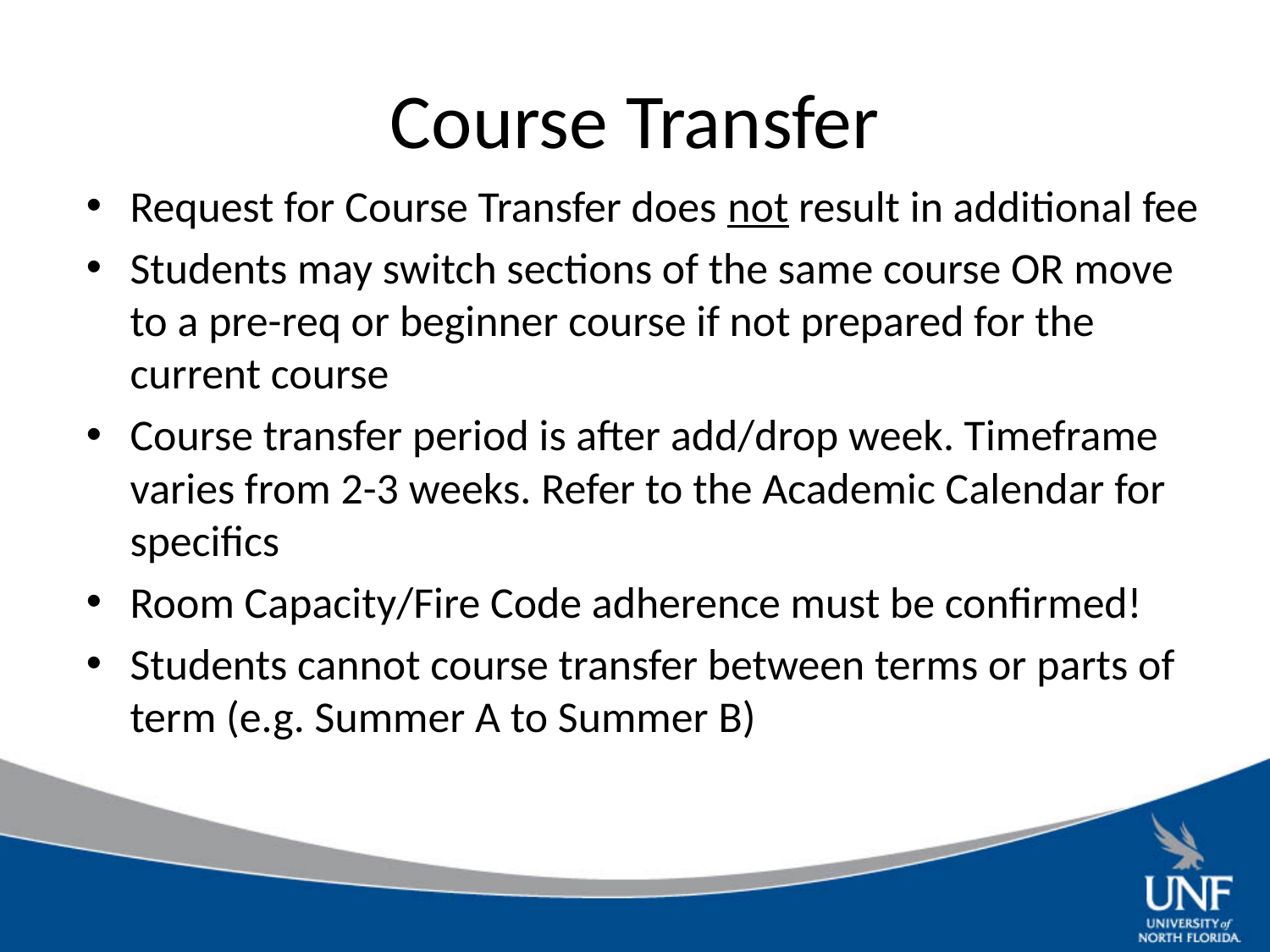

# Course Transfer
Request for Course Transfer does not result in additional fee
Students may switch sections of the same course OR move to a pre-req or beginner course if not prepared for the current course
Course transfer period is after add/drop week. Timeframe varies from 2-3 weeks. Refer to the Academic Calendar for specifics
Room Capacity/Fire Code adherence must be confirmed!
Students cannot course transfer between terms or parts of term (e.g. Summer A to Summer B)